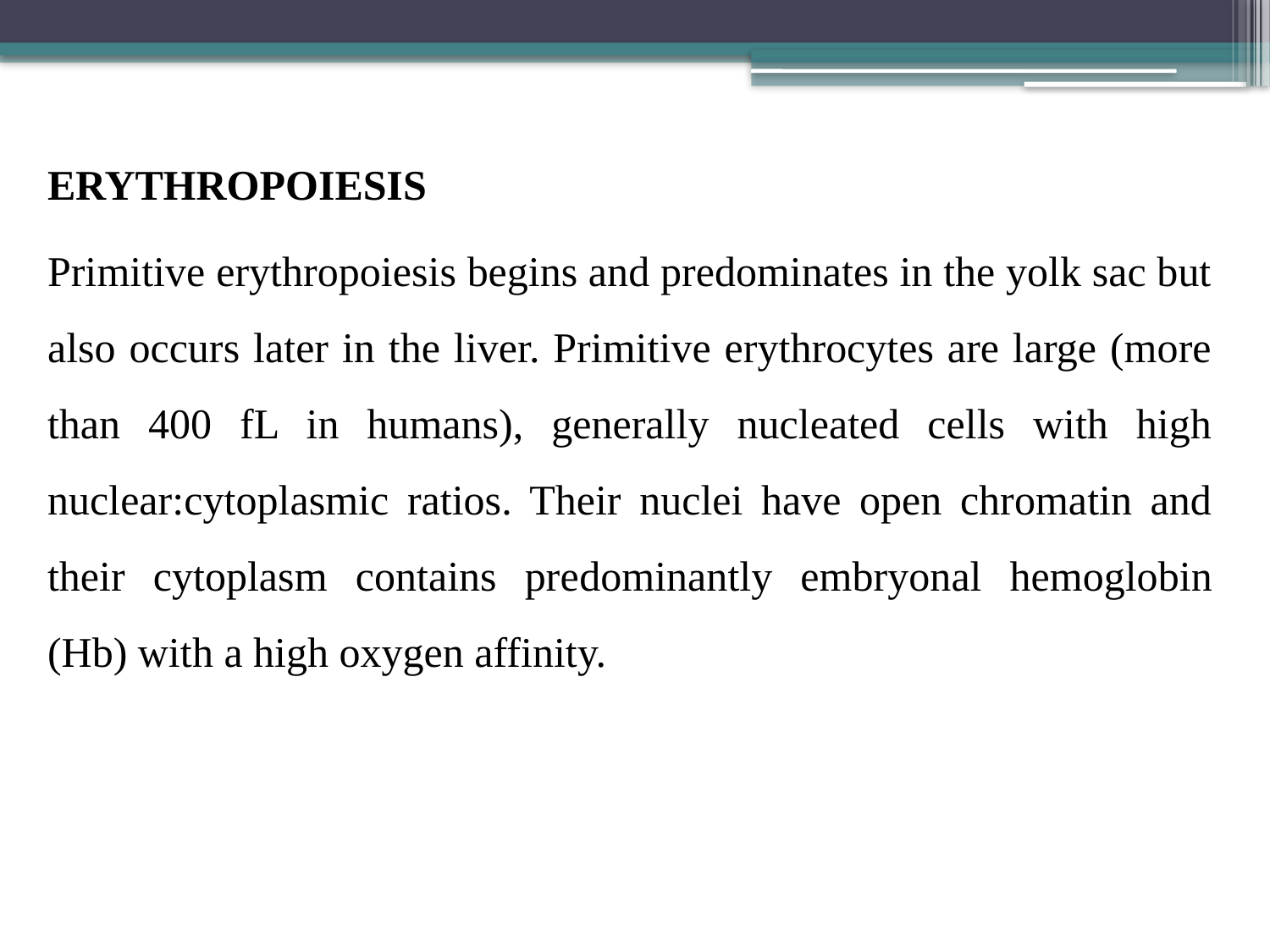

ERYTHROPOIESIS
Primitive erythropoiesis begins and predominates in the yolk sac but also occurs later in the liver. Primitive erythrocytes are large (more than 400 fL in humans), generally nucleated cells with high nuclear:cytoplasmic ratios. Their nuclei have open chromatin and their cytoplasm contains pre­dominantly embryonal hemoglobin (Hb) with a high oxygen affinity.